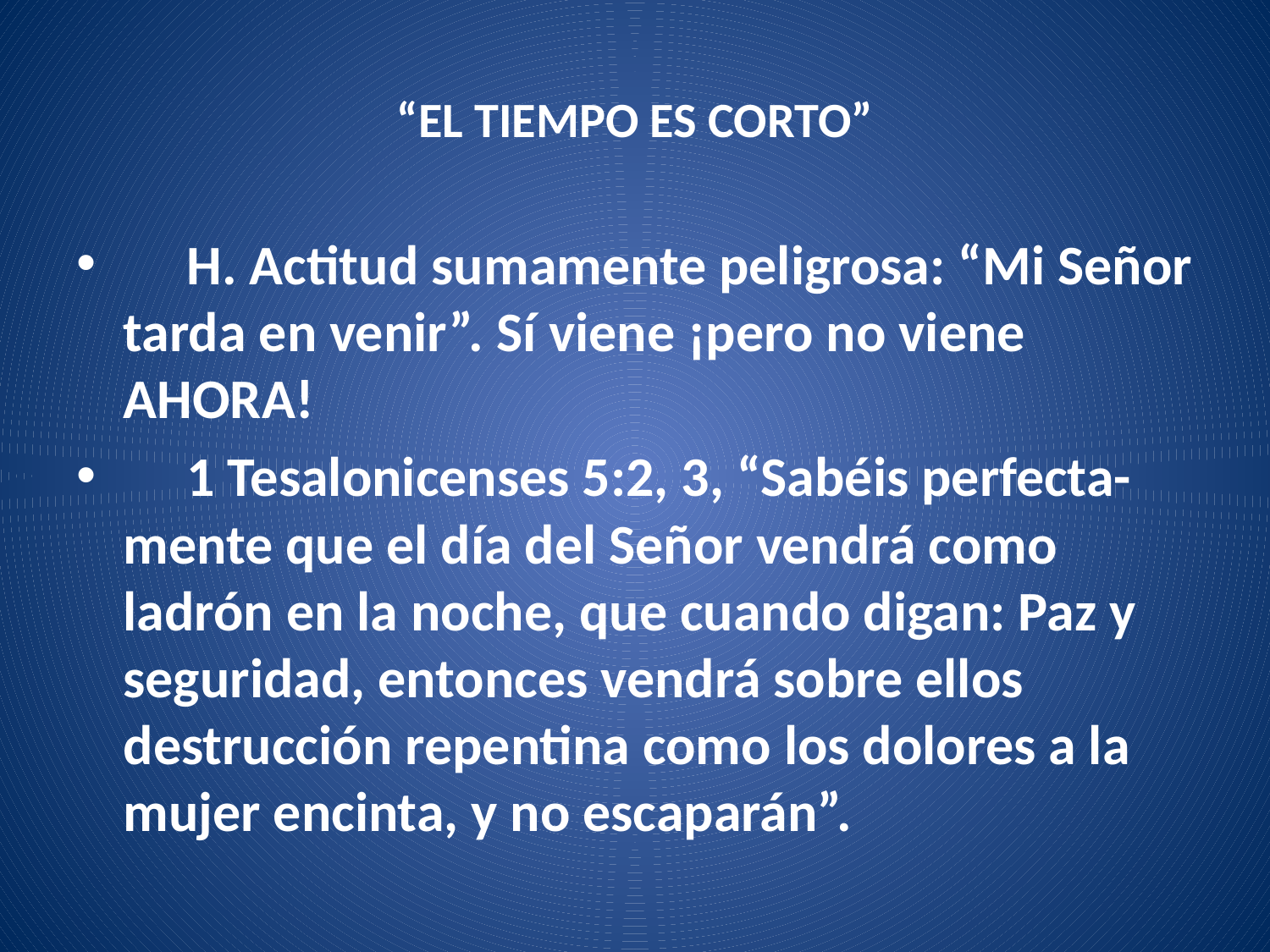

# “EL TIEMPO ES CORTO”
     H. Actitud sumamente peligrosa: “Mi Señor tarda en venir”. Sí viene ¡pero no viene AHORA!
     1 Tesalonicenses 5:2, 3, “Sabéis perfecta-mente que el día del Señor vendrá como ladrón en la noche, que cuando digan: Paz y seguridad, entonces vendrá sobre ellos destrucción repentina como los dolores a la mujer encinta, y no escaparán”.